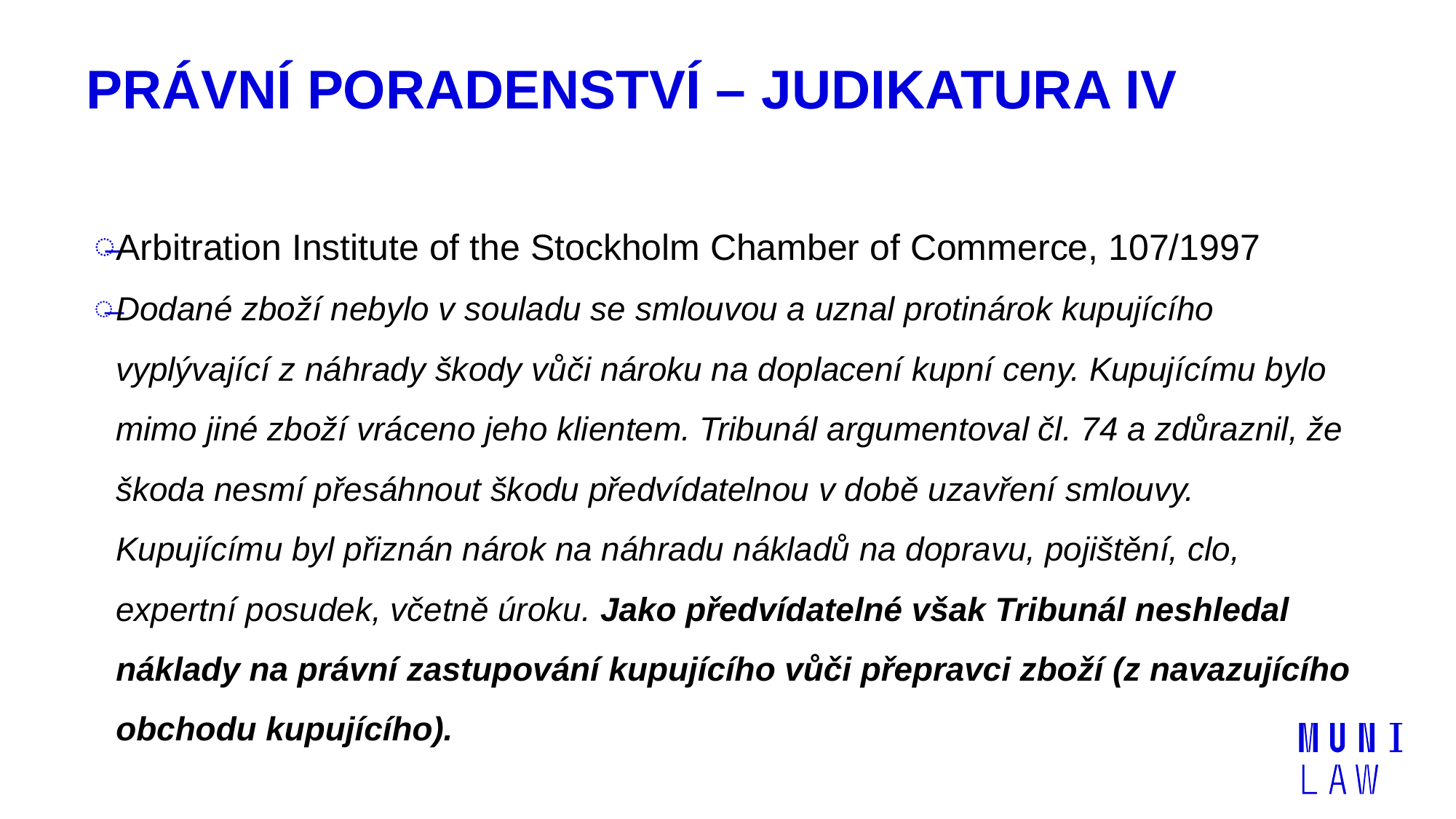

# Právní poradenství – judikatura IV
Arbitration Institute of the Stockholm Chamber of Commerce, 107/1997
Dodané zboží nebylo v souladu se smlouvou a uznal protinárok kupujícího vyplývající z náhrady škody vůči nároku na doplacení kupní ceny. Kupujícímu bylo mimo jiné zboží vráceno jeho klientem. Tribunál argumentoval čl. 74 a zdůraznil, že škoda nesmí přesáhnout škodu předvídatelnou v době uzavření smlouvy. Kupujícímu byl přiznán nárok na náhradu nákladů na dopravu, pojištění, clo, expertní posudek, včetně úroku. Jako předvídatelné však Tribunál neshledal náklady na právní zastupování kupujícího vůči přepravci zboží (z navazujícího obchodu kupujícího).